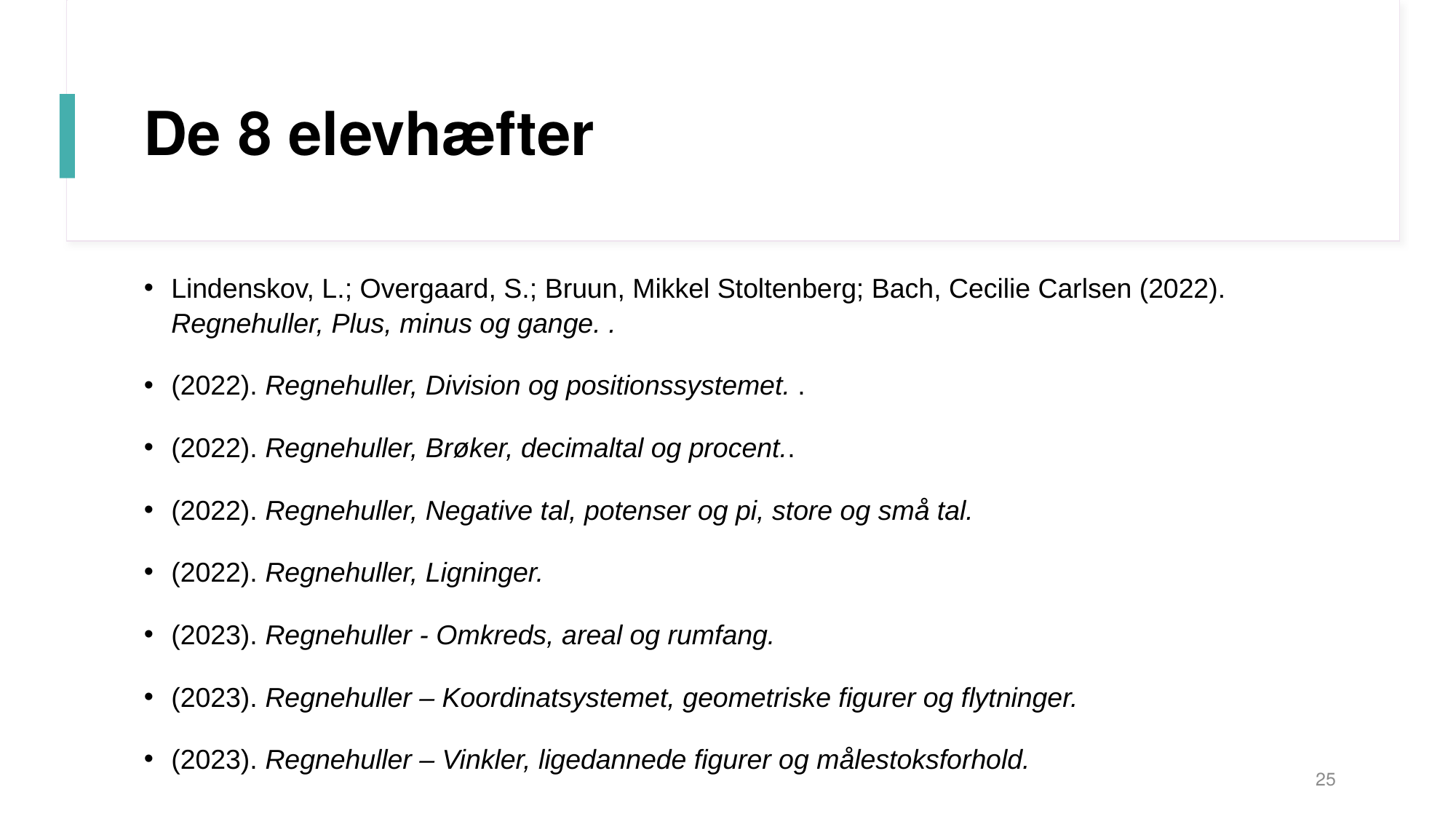

# De 8 elevhæfter
Lindenskov, L.; Overgaard, S.; Bruun, Mikkel Stoltenberg; Bach, Cecilie Carlsen (2022). Regnehuller, Plus, minus og gange. .
(2022). Regnehuller, Division og positionssystemet. .
(2022). Regnehuller, Brøker, decimaltal og procent..
(2022). Regnehuller, Negative tal, potenser og pi, store og små tal.
(2022). Regnehuller, Ligninger.
(2023). Regnehuller - Omkreds, areal og rumfang.
(2023). Regnehuller – Koordinatsystemet, geometriske figurer og flytninger.
(2023). Regnehuller – Vinkler, ligedannede figurer og målestoksforhold.

25